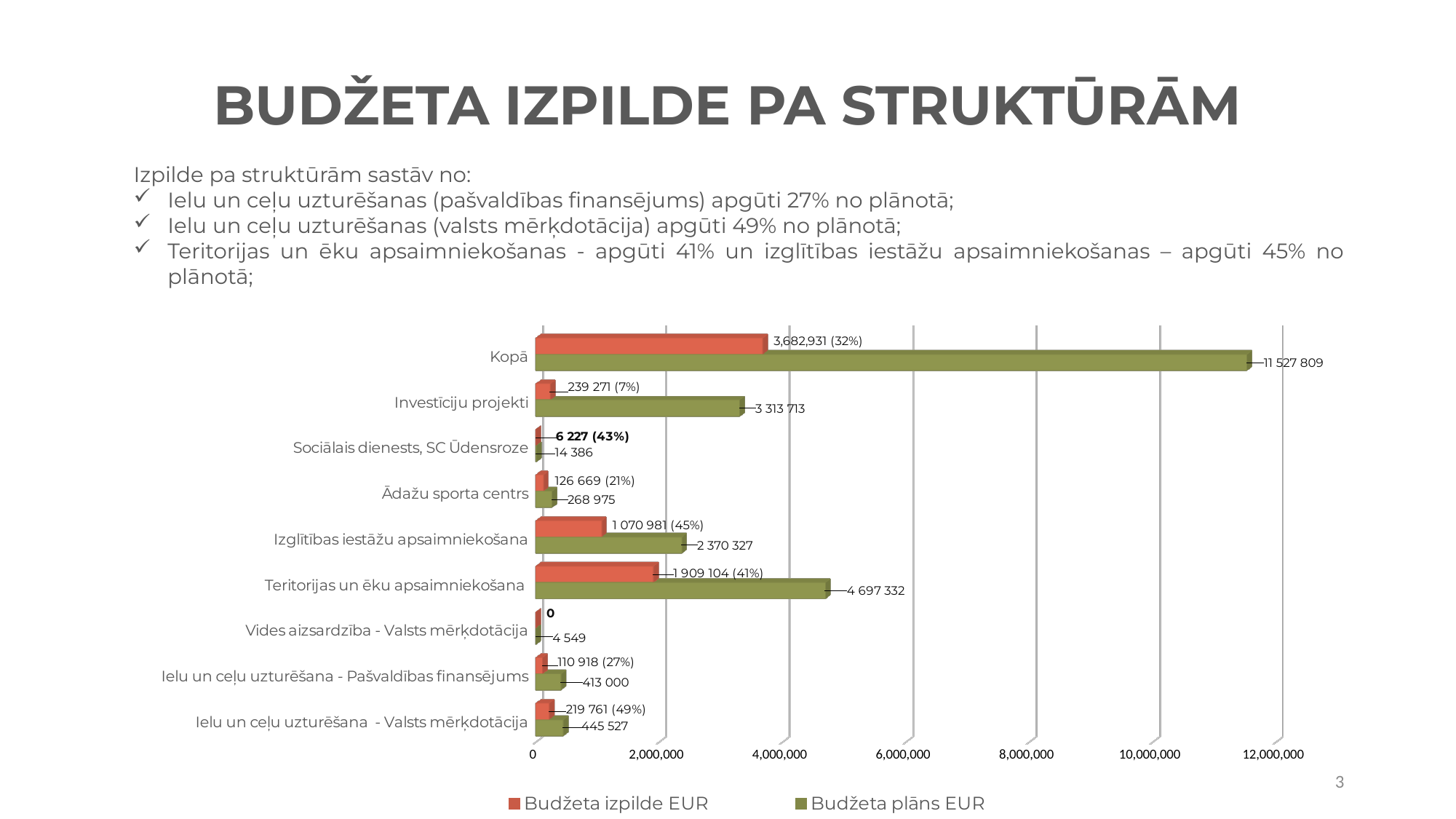

# BUDŽETA IZPILDE PA STRUKTŪRĀM
Izpilde pa struktūrām sastāv no:
Ielu un ceļu uzturēšanas (pašvaldības finansējums) apgūti 27% no plānotā;
Ielu un ceļu uzturēšanas (valsts mērķdotācija) apgūti 49% no plānotā;
Teritorijas un ēku apsaimniekošanas - apgūti 41% un izglītības iestāžu apsaimniekošanas – apgūti 45% no plānotā;

[unsupported chart]

3